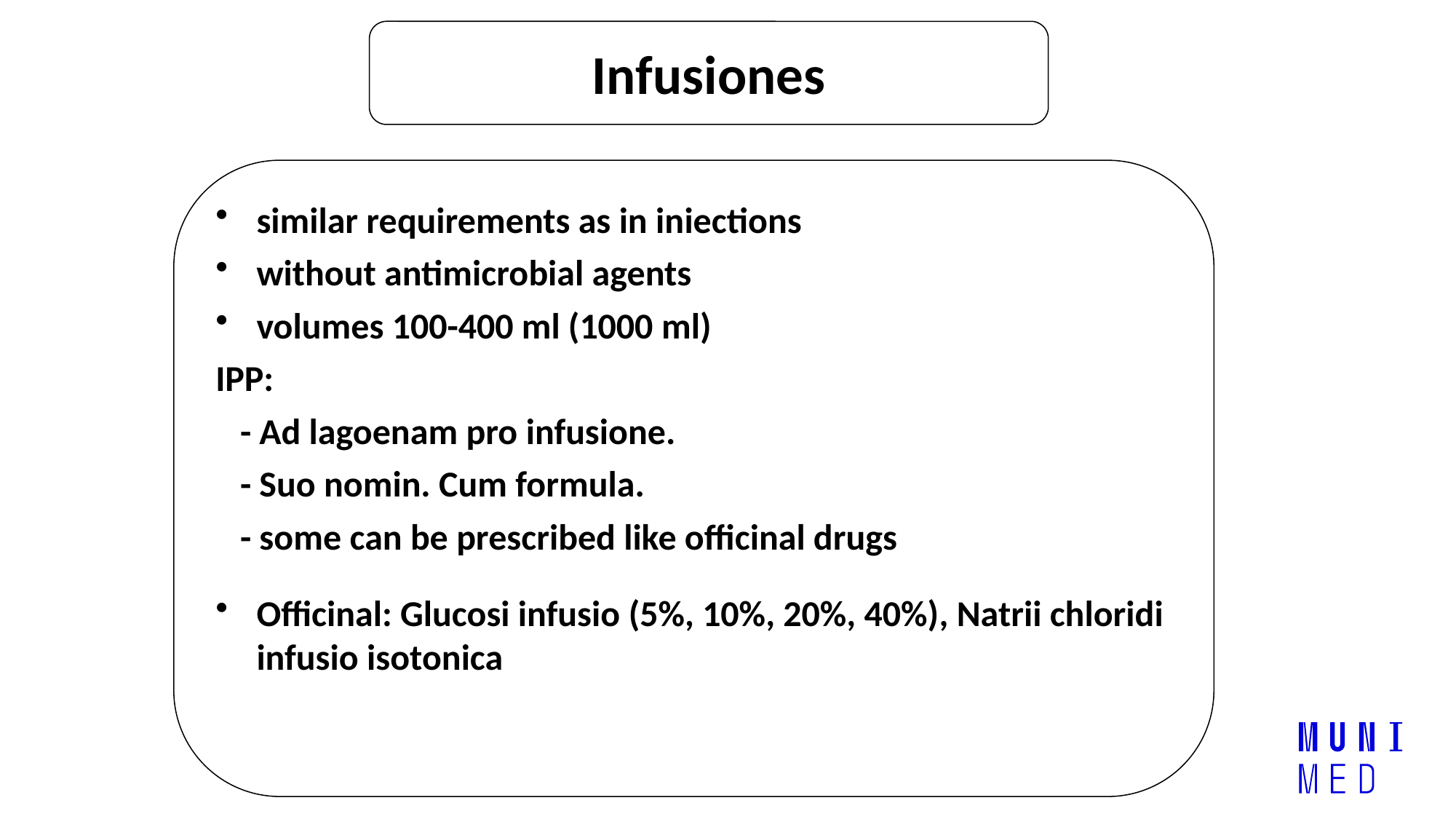

Infusiones
similar requirements as in iniections
without antimicrobial agents
volumes 100-400 ml (1000 ml)
IPP:
   - Ad lagoenam pro infusione.
   - Suo nomin. Cum formula.
   - some can be prescribed like officinal drugs

Officinal: Glucosi infusio (5%, 10%, 20%, 40%), Natrii chloridi infusio isotonica